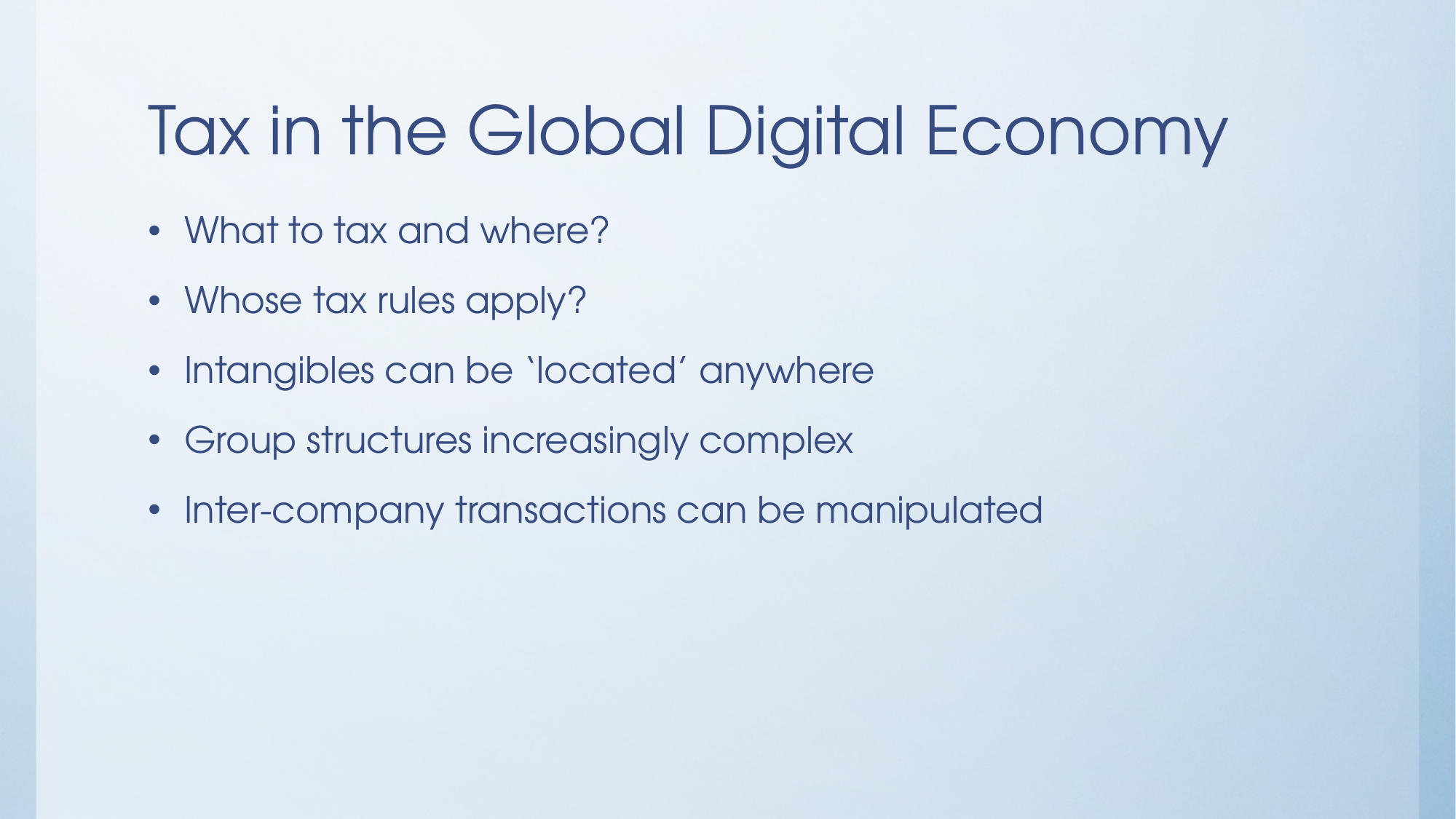

# Tax in the Global Digital Economy
What to tax and where?
Whose tax rules apply?
Intangibles can be ‘located’ anywhere
Group structures increasingly complex
Inter-company transactions can be manipulated